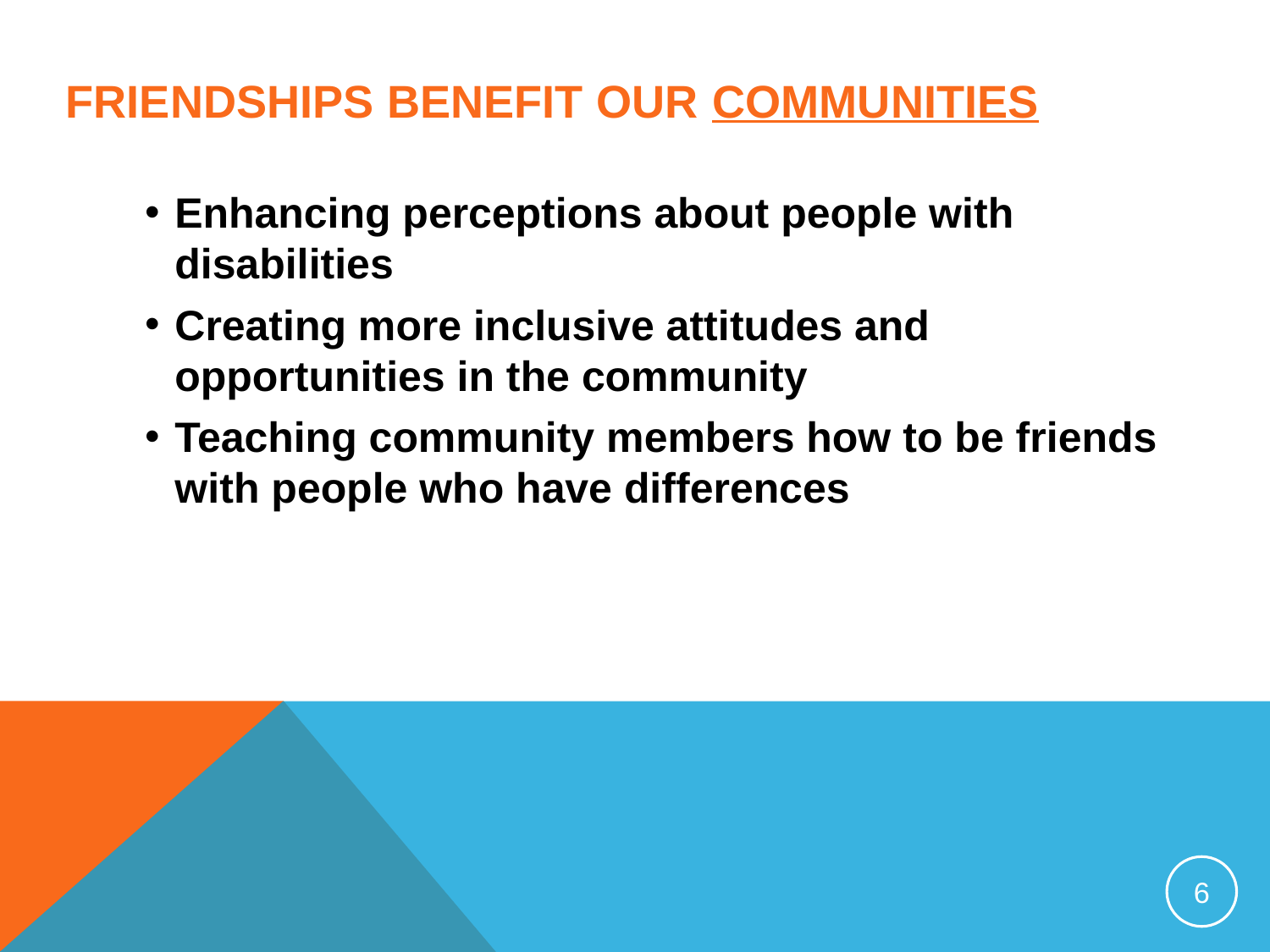

# Friendships benefit OUR Communities
Enhancing perceptions about people with disabilities
Creating more inclusive attitudes and opportunities in the community
Teaching community members how to be friends with people who have differences
6